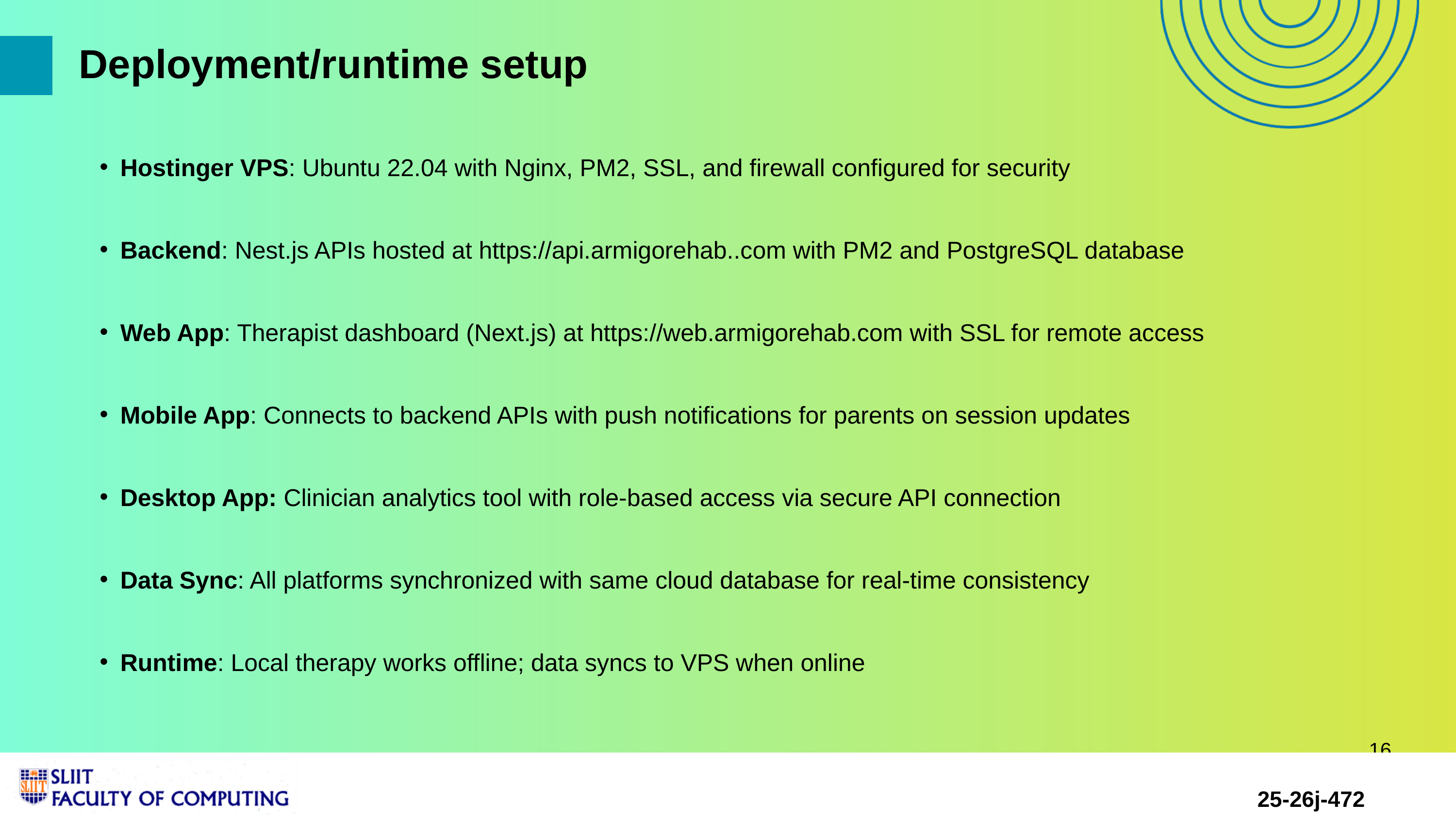

Deployment/runtime setup

Hostinger VPS: Ubuntu 22.04 with Nginx, PM2, SSL, and firewall configured for security

Backend: Nest.js APIs hosted at https://api.armigorehab..com with PM2 and PostgreSQL database

Web App: Therapist dashboard (Next.js) at https://web.armigorehab.com with SSL for remote access

Mobile App: Connects to backend APIs with push notifications for parents on session updates

Desktop App: Clinician analytics tool with role-based access via secure API connection

Data Sync: All platforms synchronized with same cloud database for real-time consistency

Runtime: Local therapy works offline; data syncs to VPS when online

16

25-26j-472